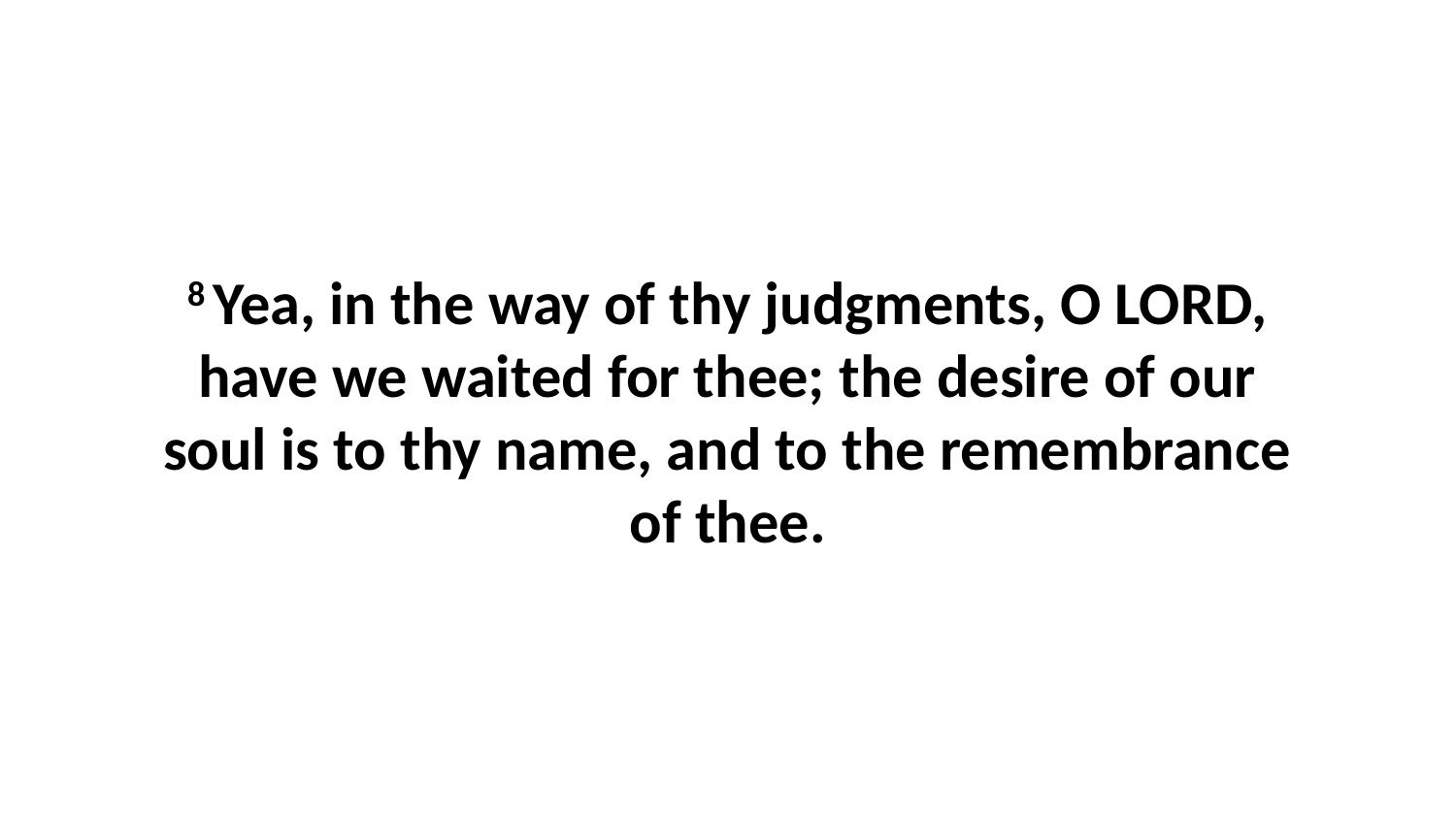

8 Yea, in the way of thy judgments, O LORD, have we waited for thee; the desire of our soul is to thy name, and to the remembrance of thee.